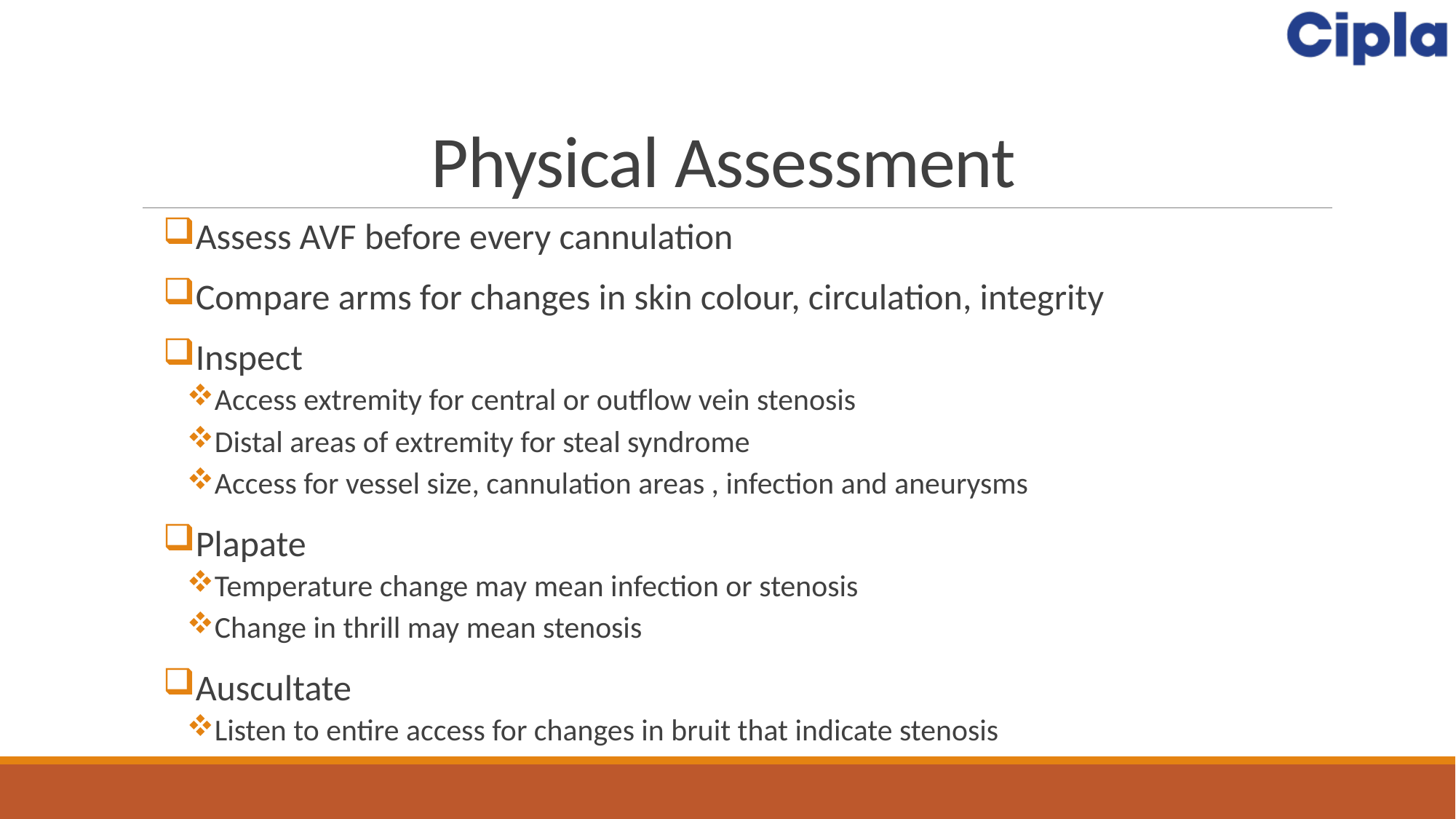

# Physical Assessment
Assess AVF before every cannulation
Compare arms for changes in skin colour, circulation, integrity
Inspect
Access extremity for central or outflow vein stenosis
Distal areas of extremity for steal syndrome
Access for vessel size, cannulation areas , infection and aneurysms
Plapate
Temperature change may mean infection or stenosis
Change in thrill may mean stenosis
Auscultate
Listen to entire access for changes in bruit that indicate stenosis